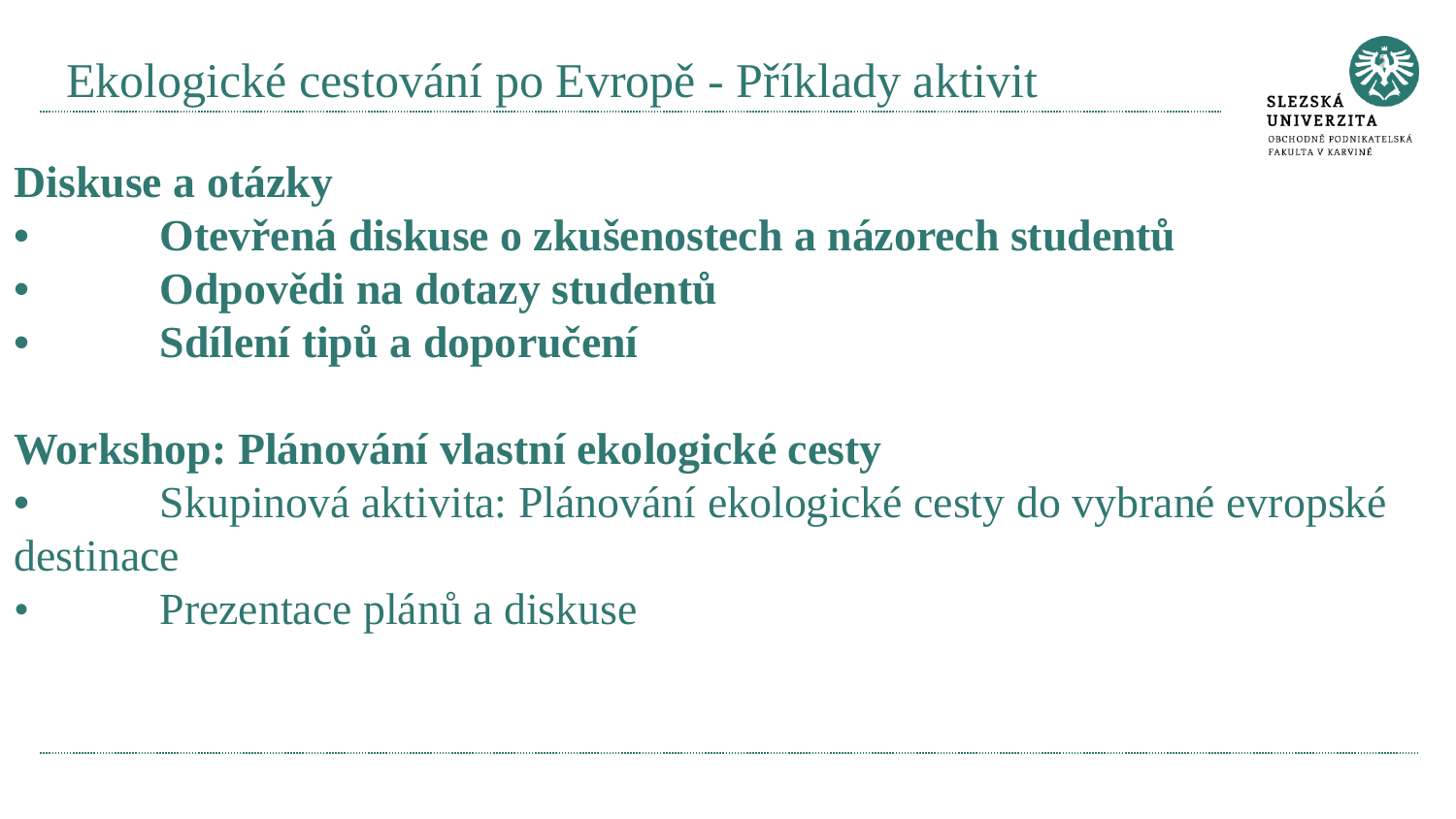

# Ekologické cestování po Evropě - Příklady aktivit
Diskuse a otázky
•	Otevřená diskuse o zkušenostech a názorech studentů
•	Odpovědi na dotazy studentů
•	Sdílení tipů a doporučení

Workshop: Plánování vlastní ekologické cesty
•	Skupinová aktivita: Plánování ekologické cesty do vybrané evropské destinace
•	Prezentace plánů a diskuse